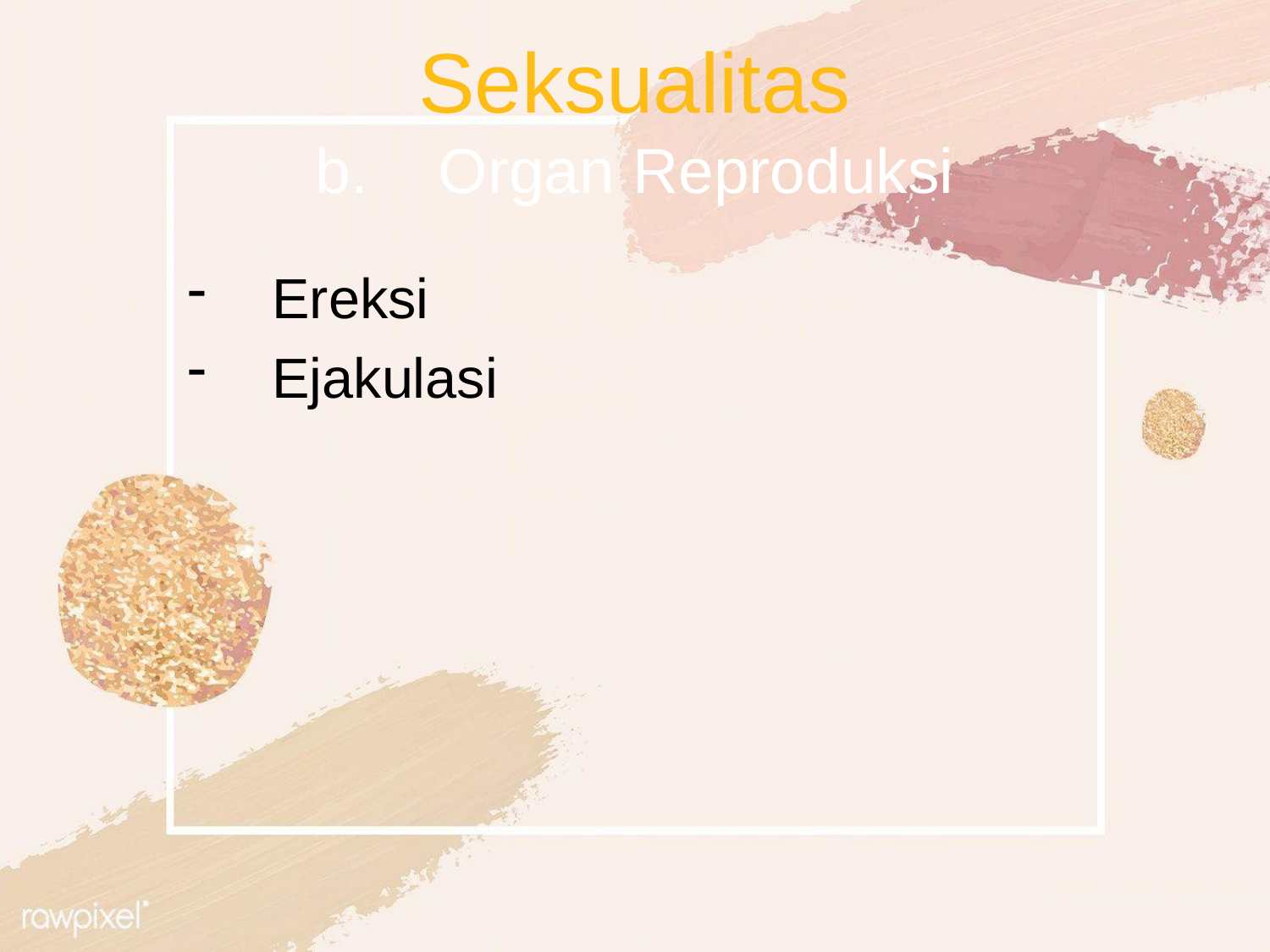

# Seksualitas b.    Organ Reproduksi
Ereksi
Ejakulasi